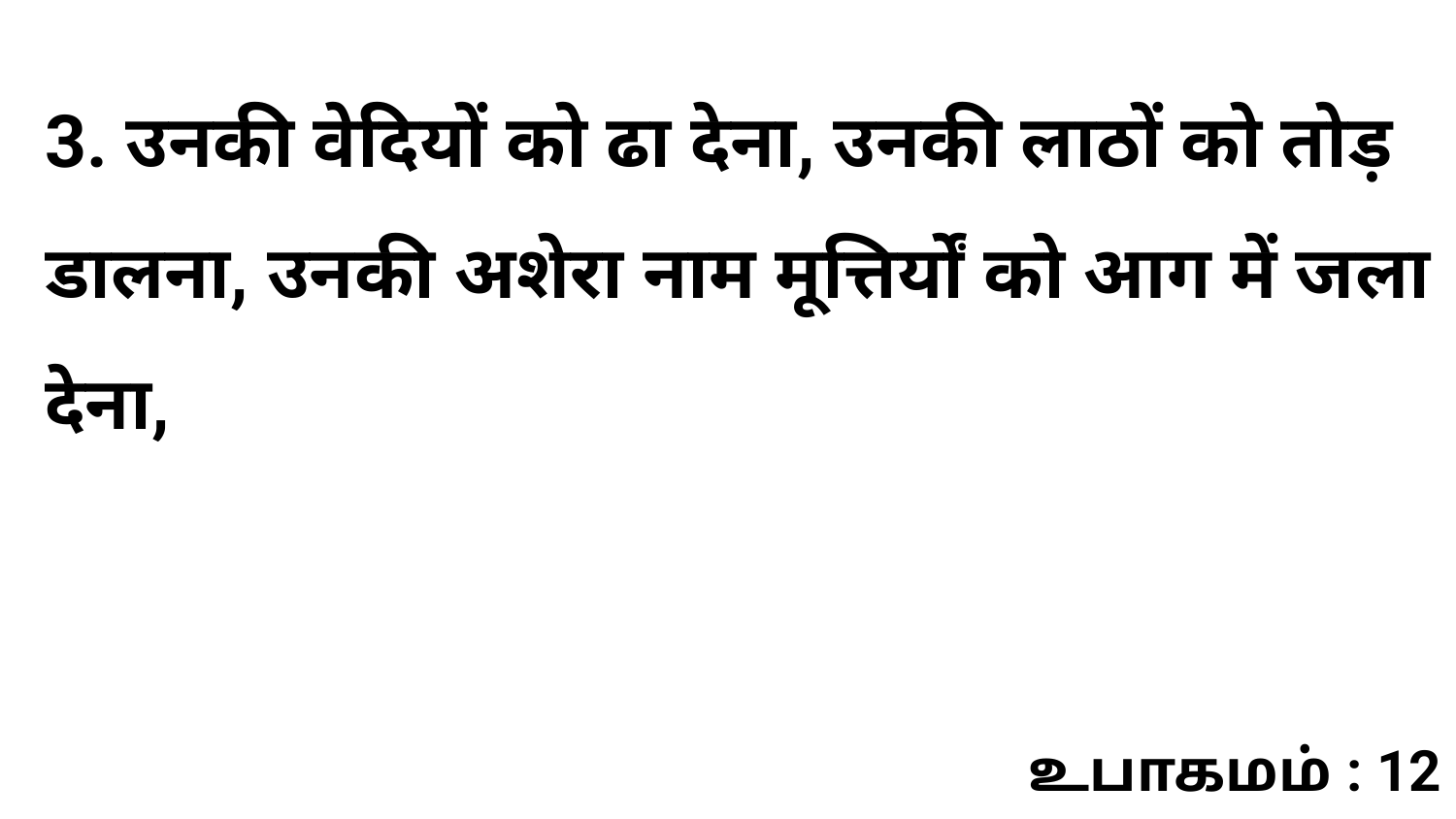

3. उनकी वेदियों को ढा देना, उनकी लाठों को तोड़ डालना, उनकी अशेरा नाम मूत्तिर्यों को आग में जला देना,
உபாகமம் : 12